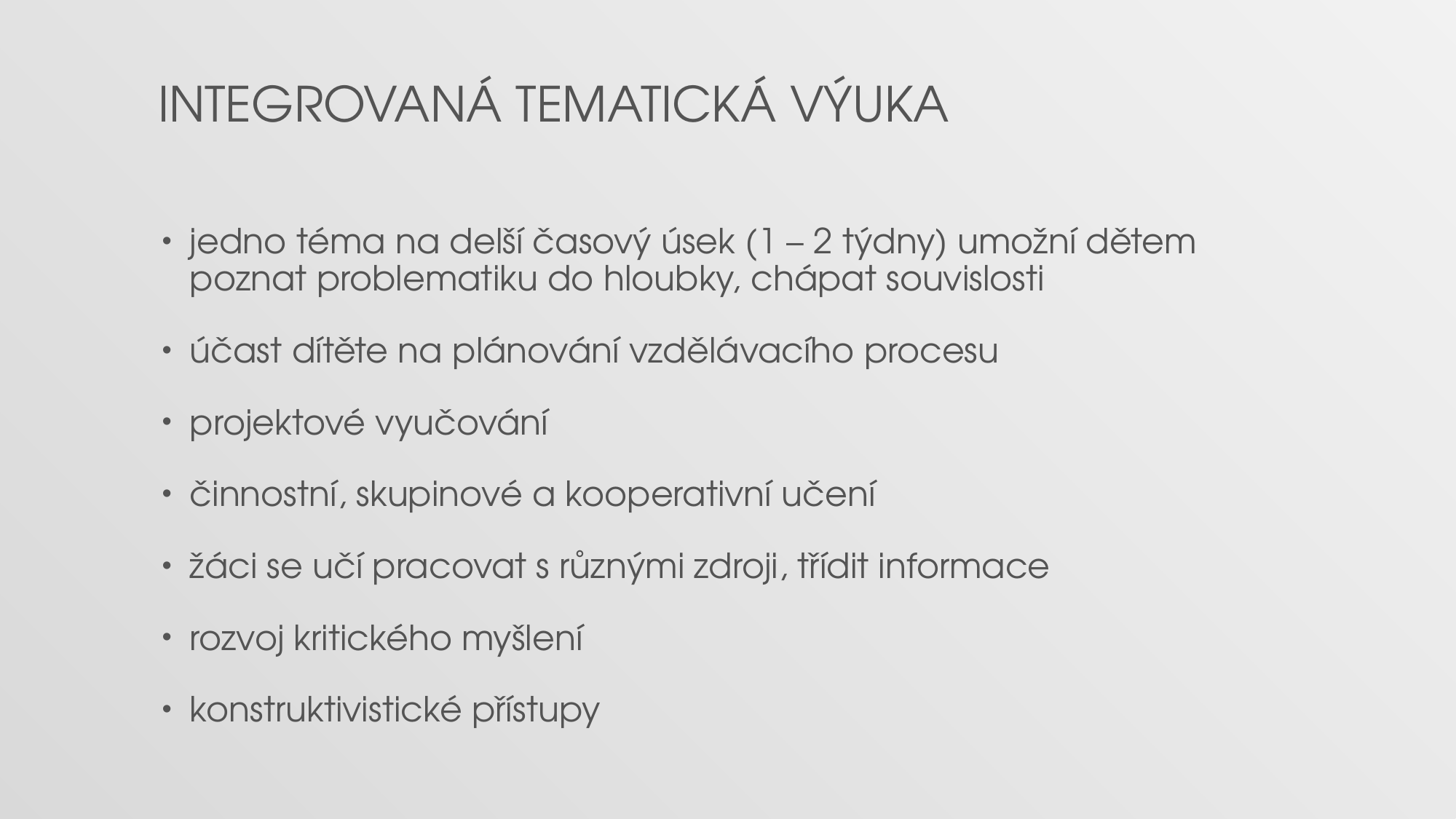

# integrovaná tematická výuka
jedno téma na delší časový úsek (1 – 2 týdny) umožní dětem poznat problematiku do hloubky, chápat souvislosti
účast dítěte na plánování vzdělávacího procesu
projektové vyučování
činnostní, skupinové a kooperativní učení
žáci se učí pracovat s různými zdroji, třídit informace
rozvoj kritického myšlení
konstruktivistické přístupy